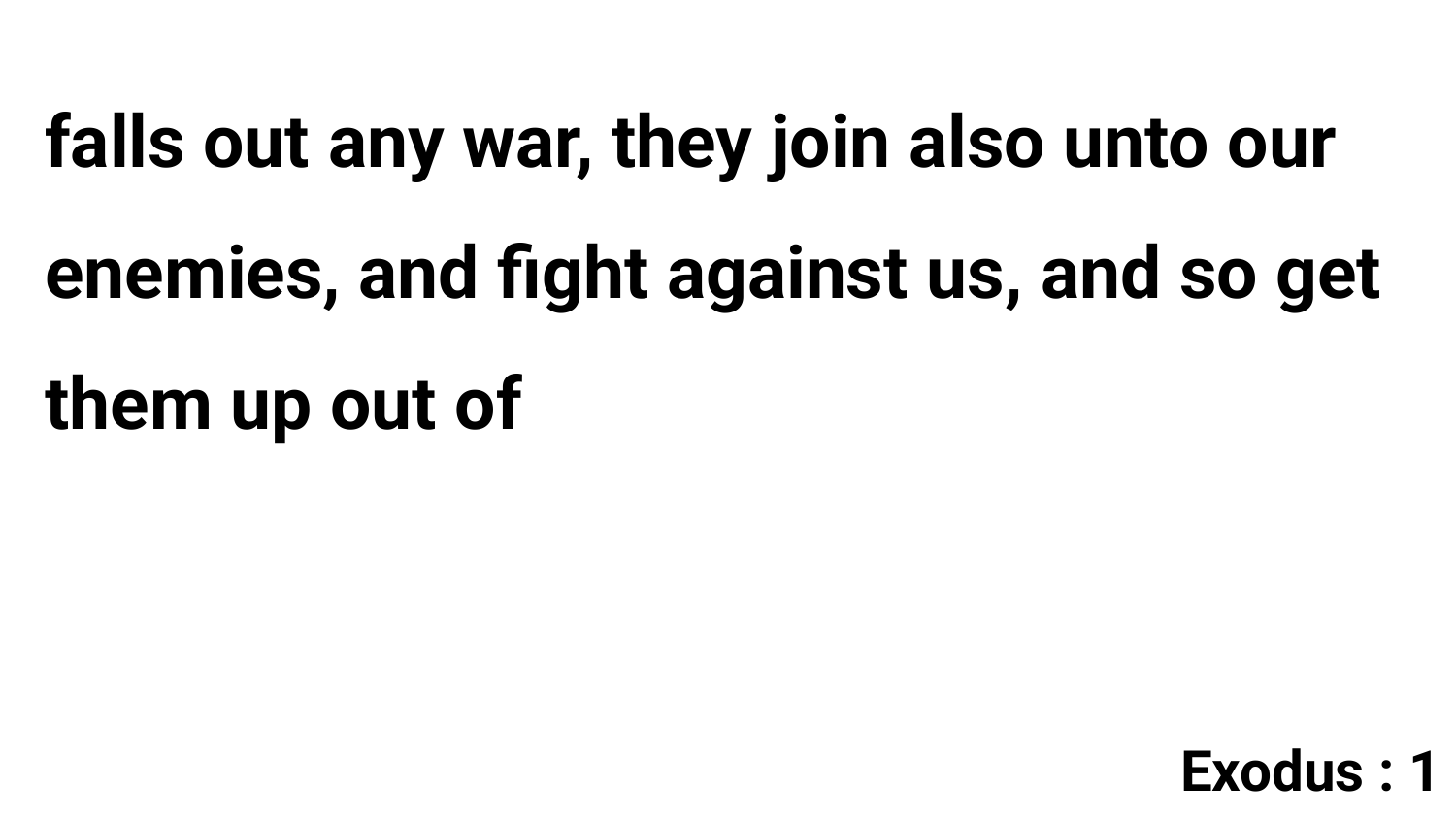

falls out any war, they join also unto our enemies, and fight against us, and so get them up out of
Exodus : 1